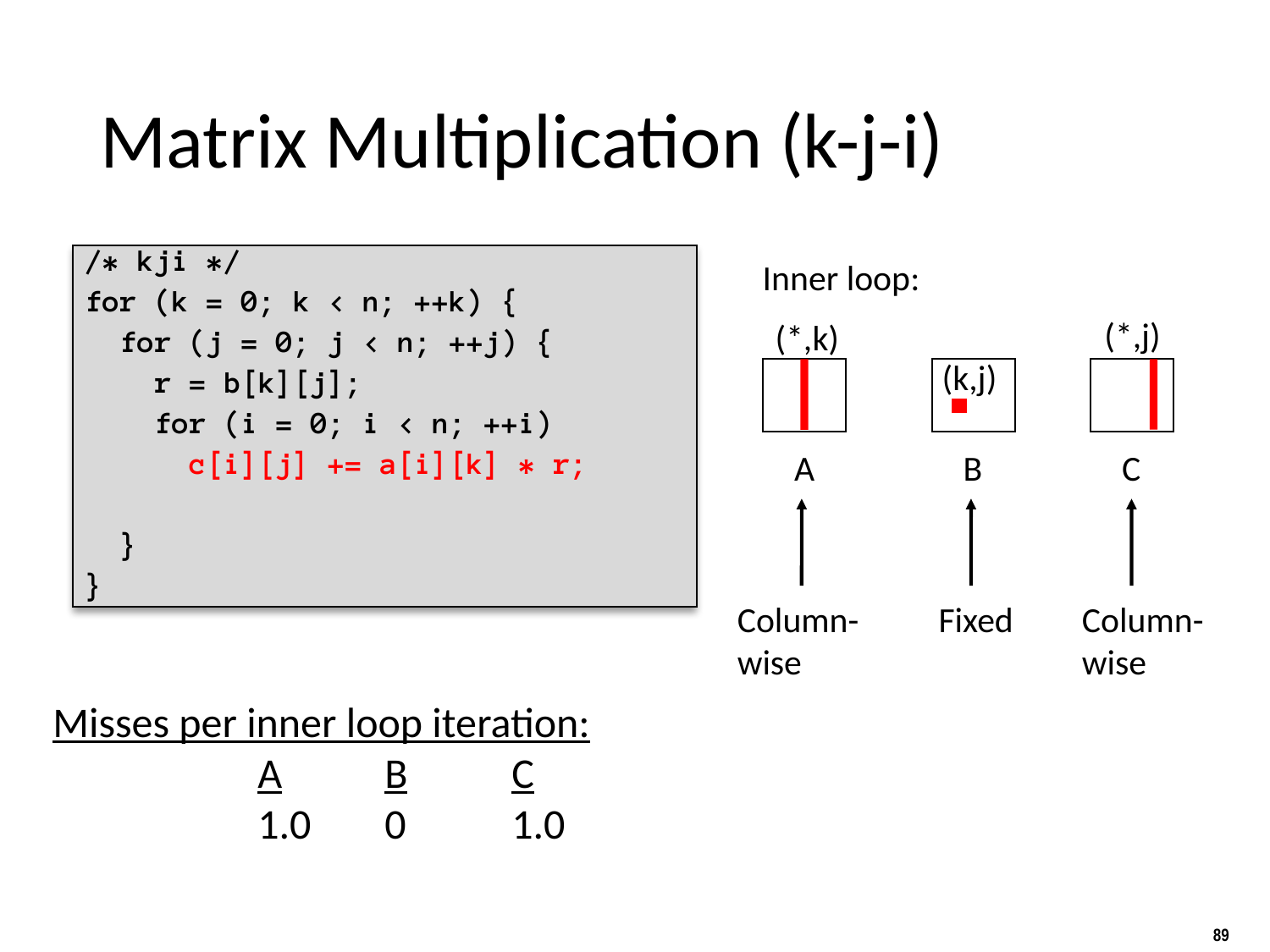

# Matrix Multiplication (k-j-i)
/* kji */
for (k = 0; k < n; ++k) {
  for (j = 0; j < n; ++j) {
    r = b[k][j];
    for (i = 0; i < n; ++i)
      c[i][j] += a[i][k] * r;

  }
}
Inner loop:
(*,j)
(*,k)
(k,j)

A
B
C

Column-
wise
Fixed
Column-
wise
Misses per inner loop iteration:
		A	B	C
		1.0	0	1.0